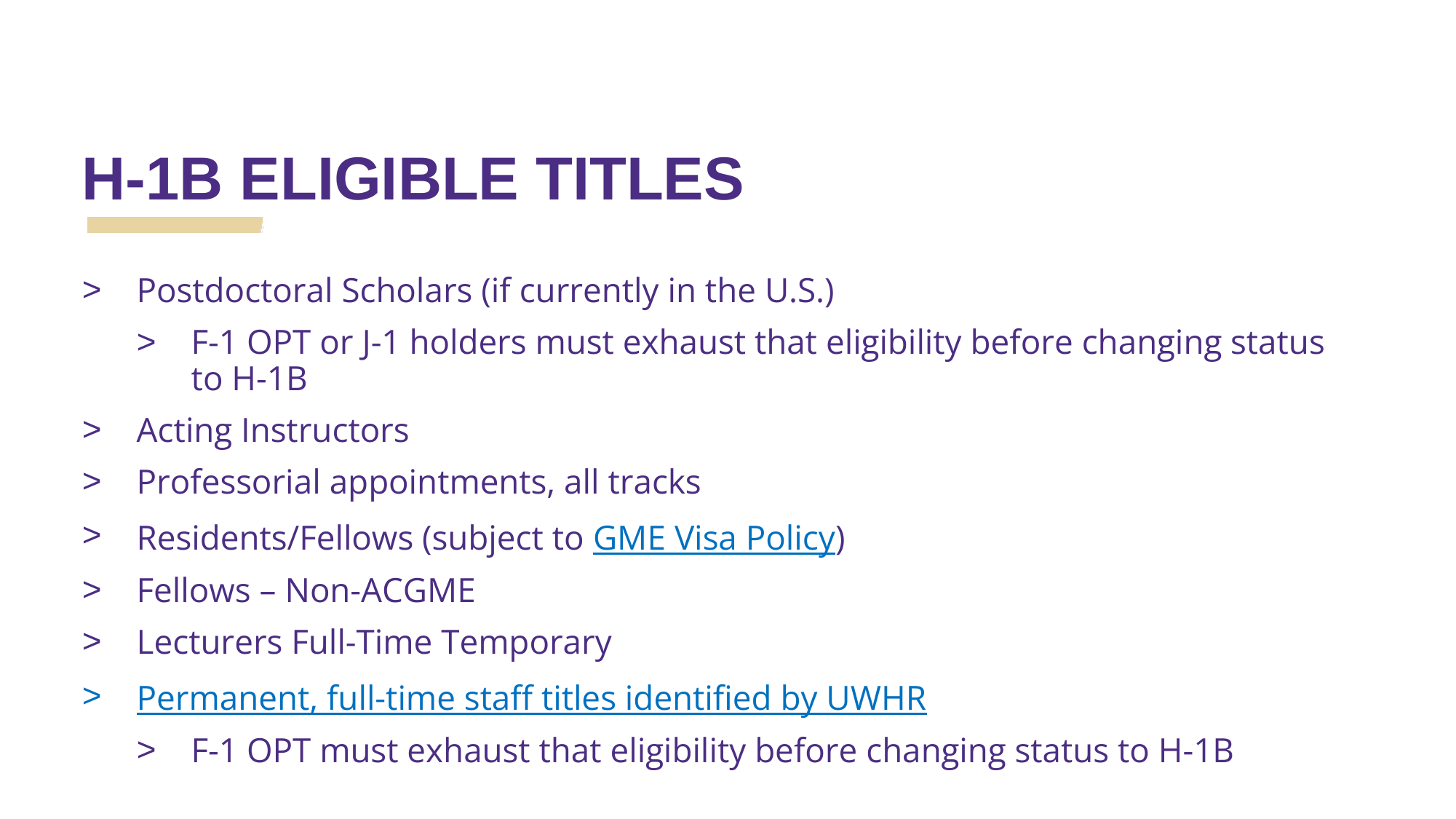

# H-1B Eligible titles
Postdoctoral Scholars (if currently in the U.S.)
F-1 OPT or J-1 holders must exhaust that eligibility before changing status to H-1B
Acting Instructors
Professorial appointments, all tracks
Residents/Fellows (subject to GME Visa Policy)
Fellows – Non-ACGME
Lecturers Full-Time Temporary
Permanent, full-time staff titles identified by UWHR
F-1 OPT must exhaust that eligibility before changing status to H-1B